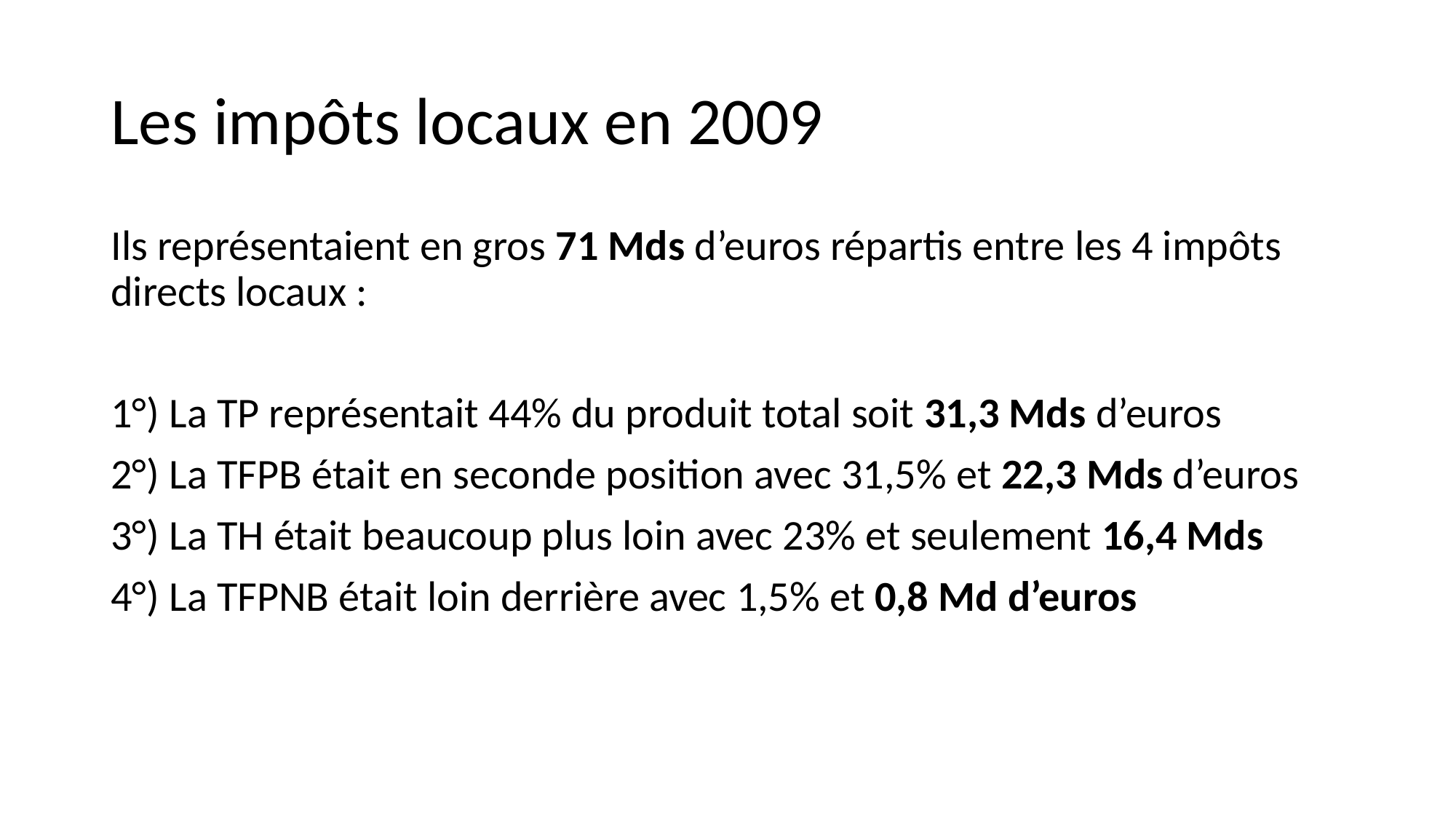

# Les impôts locaux en 2009
Ils représentaient en gros 71 Mds d’euros répartis entre les 4 impôts directs locaux :

1°) La TP représentait 44% du produit total soit 31,3 Mds d’euros
2°) La TFPB était en seconde position avec 31,5% et 22,3 Mds d’euros
3°) La TH était beaucoup plus loin avec 23% et seulement 16,4 Mds
4°) La TFPNB était loin derrière avec 1,5% et 0,8 Md d’euros